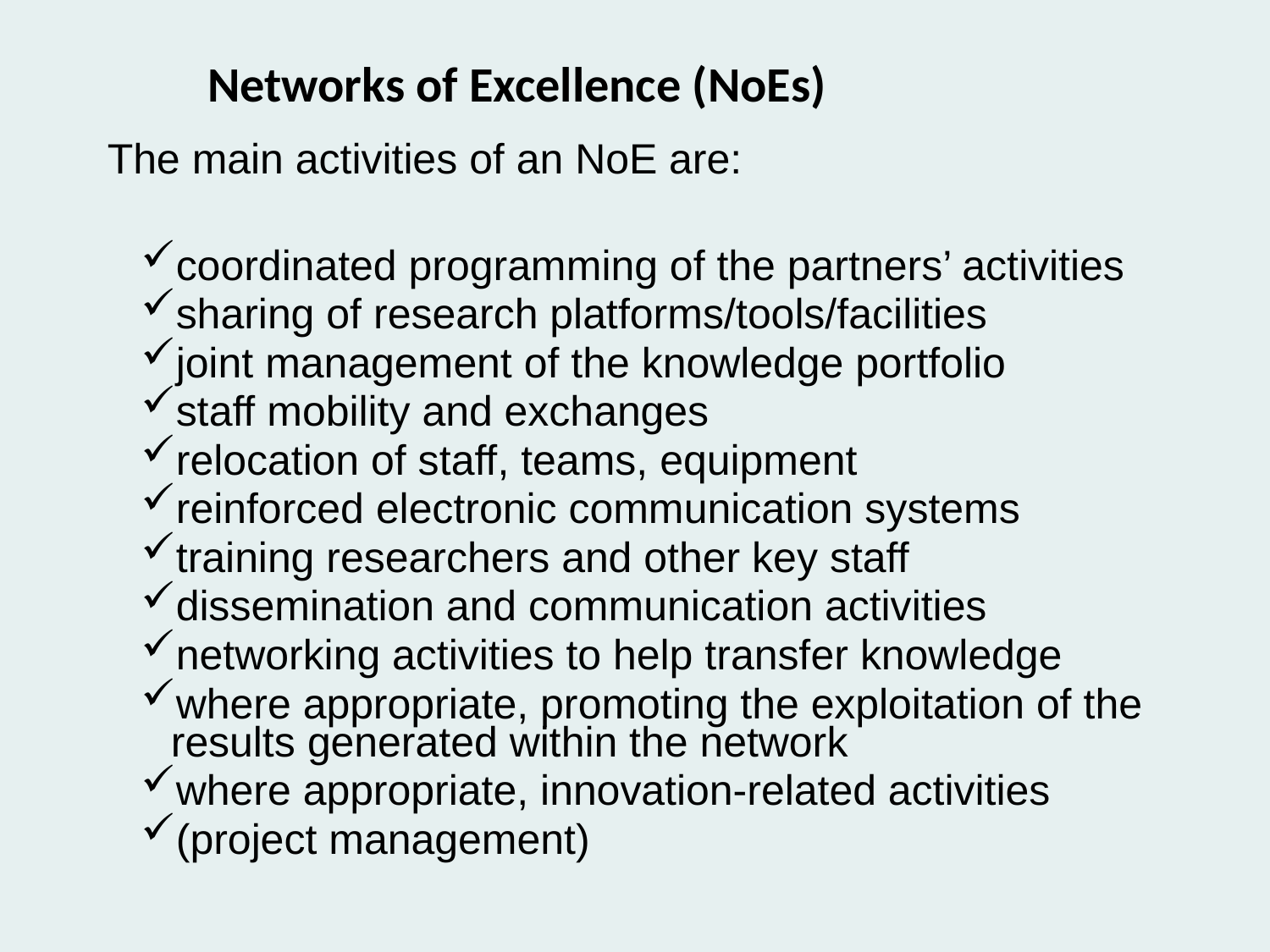

Networks of Excellence (NoEs)
The main activities of an NoE are:

coordinated programming of the partners’ activities
sharing of research platforms/tools/facilities
joint management of the knowledge portfolio
staff mobility and exchanges
relocation of staff, teams, equipment
reinforced electronic communication systems
training researchers and other key staff
dissemination and communication activities
networking activities to help transfer knowledge
where appropriate, promoting the exploitation of the results generated within the network
where appropriate, innovation-related activities
(project management)